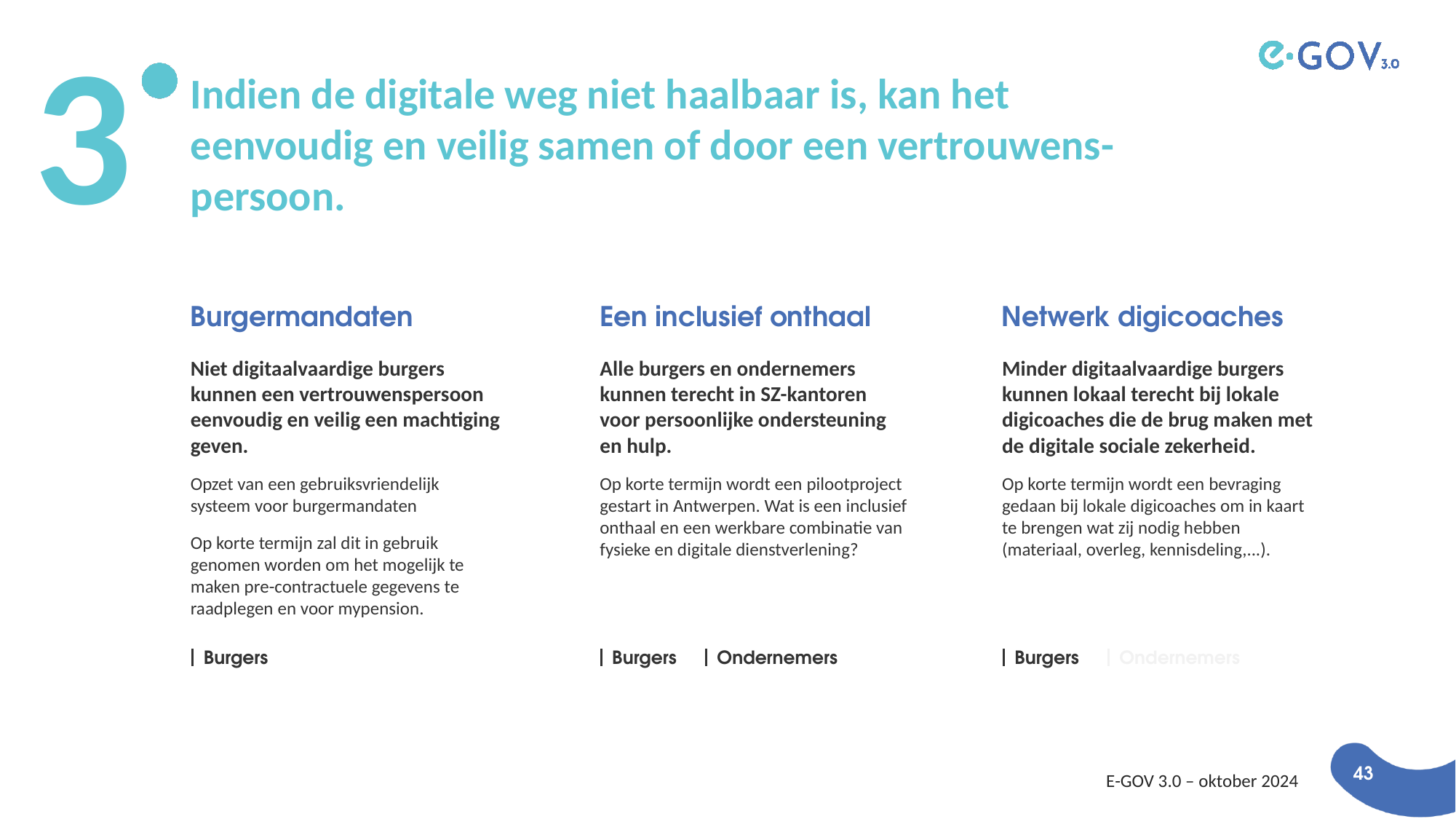

3
Indien de digitale weg niet haalbaar is, kan het eenvoudig en veilig samen of door een vertrouwens- persoon.
Burgermandaten
Een inclusief onthaal
Netwerk digicoaches
Niet digitaalvaardige burgers kunnen een vertrouwenspersoon eenvoudig en veilig een machtiging geven.
Opzet van een gebruiksvriendelijk systeem voor burgermandaten
Op korte termijn zal dit in gebruik genomen worden om het mogelijk te maken pre-contractuele gegevens te raadplegen en voor mypension.
Alle burgers en ondernemers kunnen terecht in SZ-kantoren voor persoonlijke ondersteuning en hulp.
Op korte termijn wordt een pilootproject gestart in Antwerpen. Wat is een inclusief onthaal en een werkbare combinatie van fysieke en digitale dienstverlening?
Minder digitaalvaardige burgers kunnen lokaal terecht bij lokale digicoaches die de brug maken met de digitale sociale zekerheid.
Op korte termijn wordt een bevraging gedaan bij lokale digicoaches om in kaart te brengen wat zij nodig hebben (materiaal, overleg, kennisdeling,...).
Burgers
Burgers
Ondernemers
Burgers
Ondernemers
E-GOV 3.0 – oktober 2024